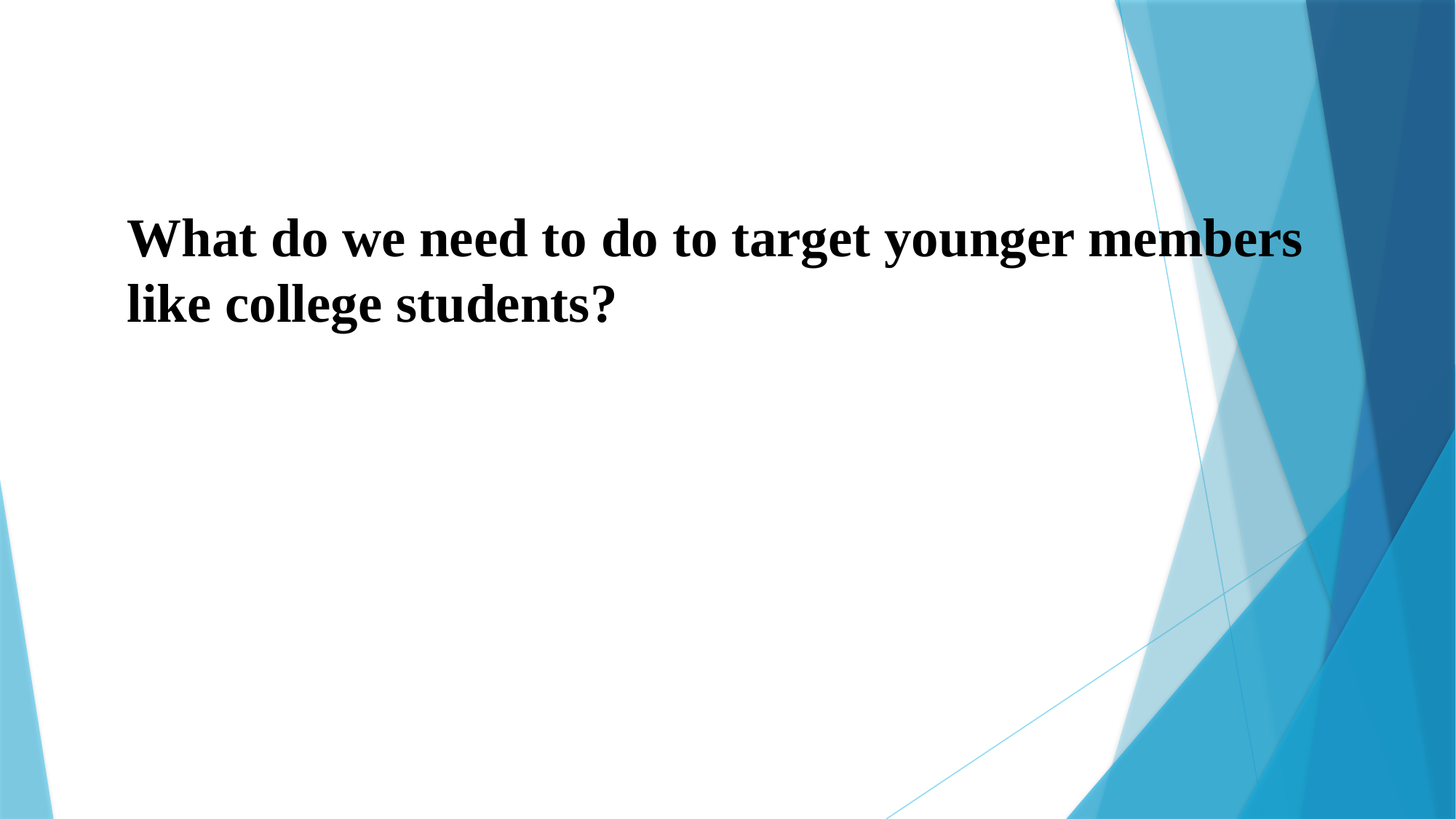

What do we need to do to target younger members like college students?